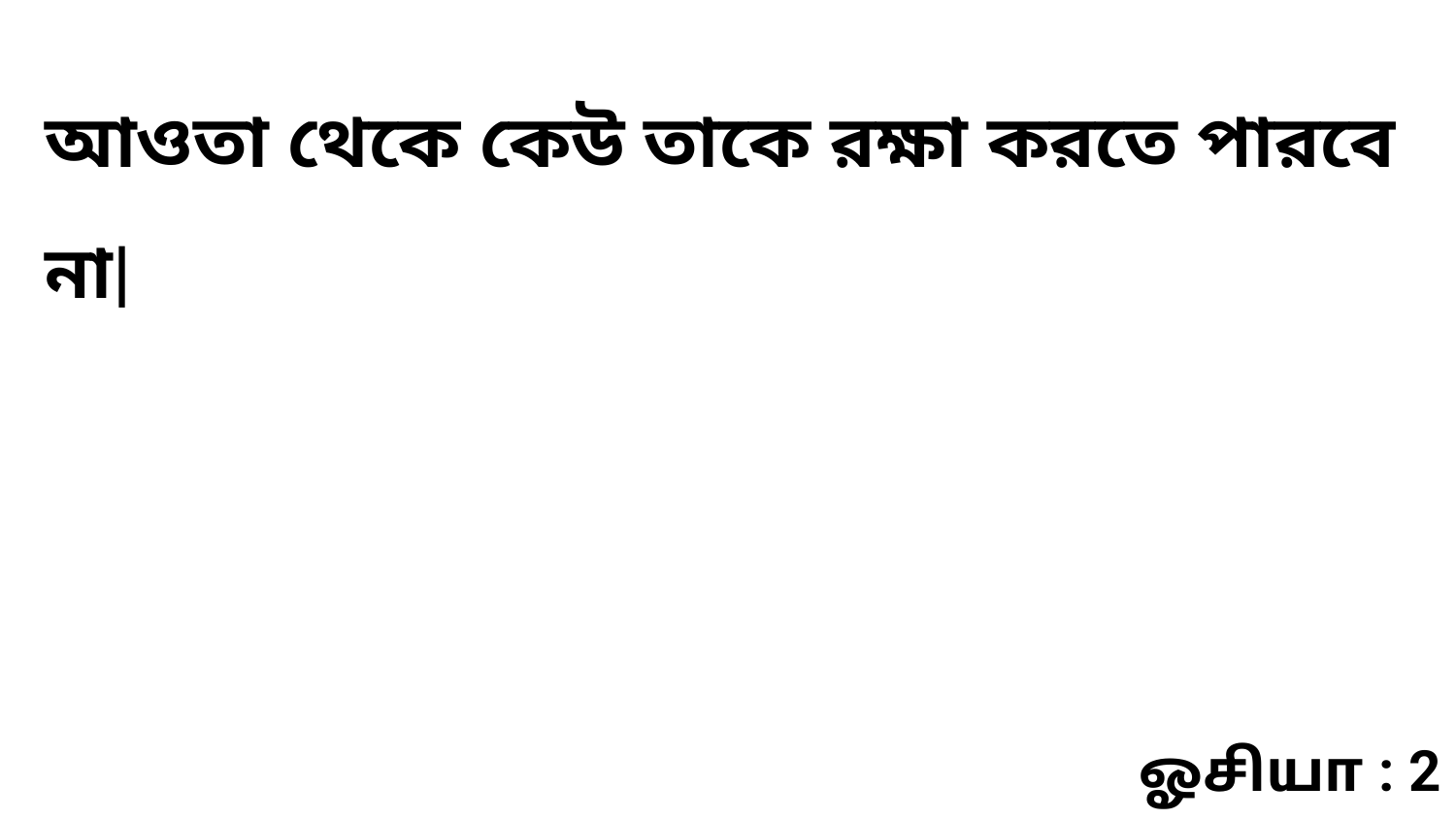

আওতা থেকে কেউ তাকে রক্ষা করতে পারবে না|
ஓசியா : 2